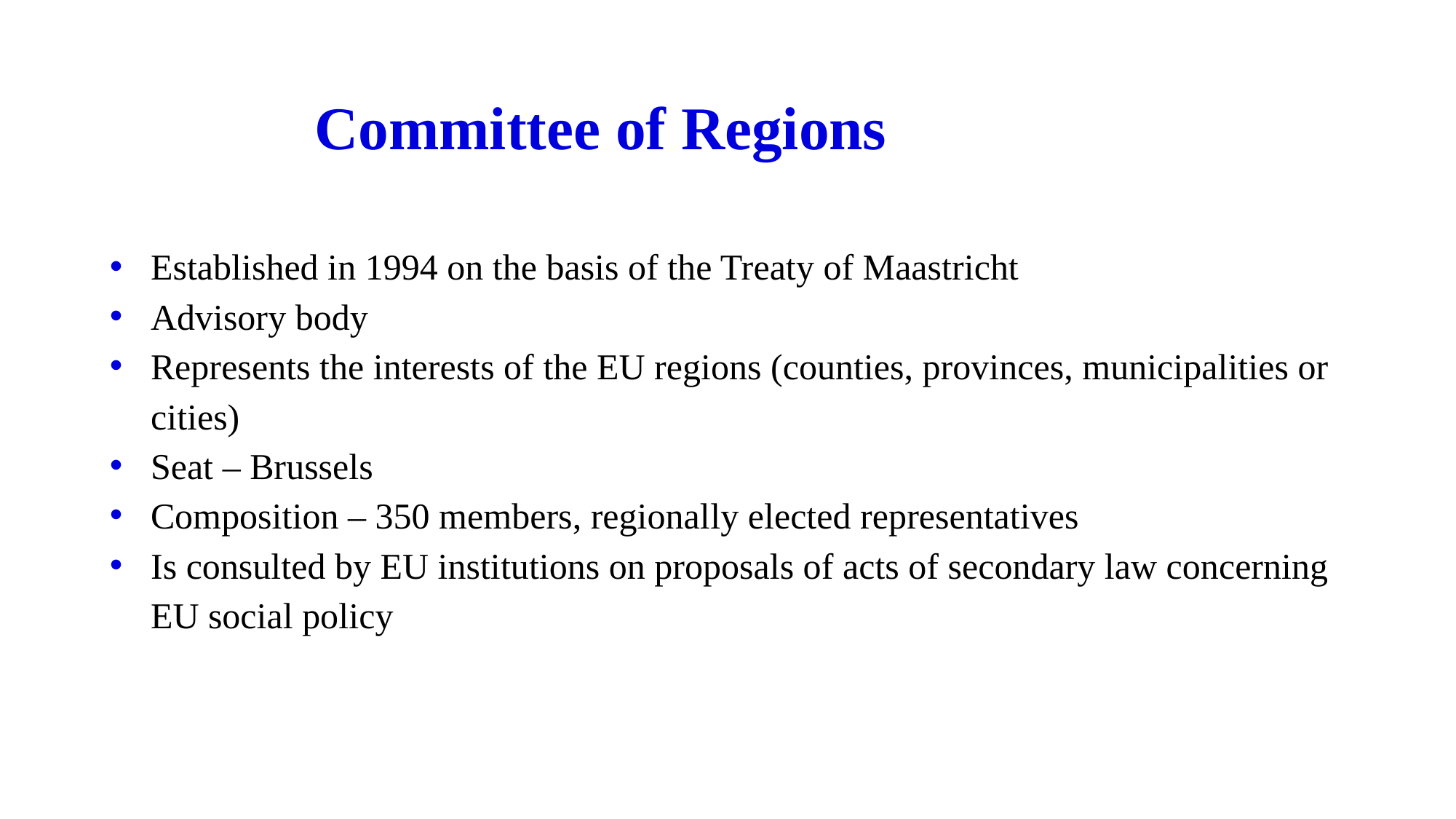

# Committee of Regions
Established in 1994 on the basis of the Treaty of Maastricht
Advisory body
Represents the interests of the EU regions (counties, provinces, municipalities or cities)
Seat – Brussels
Composition – 350 members, regionally elected representatives
Is consulted by EU institutions on proposals of acts of secondary law concerning EU social policy